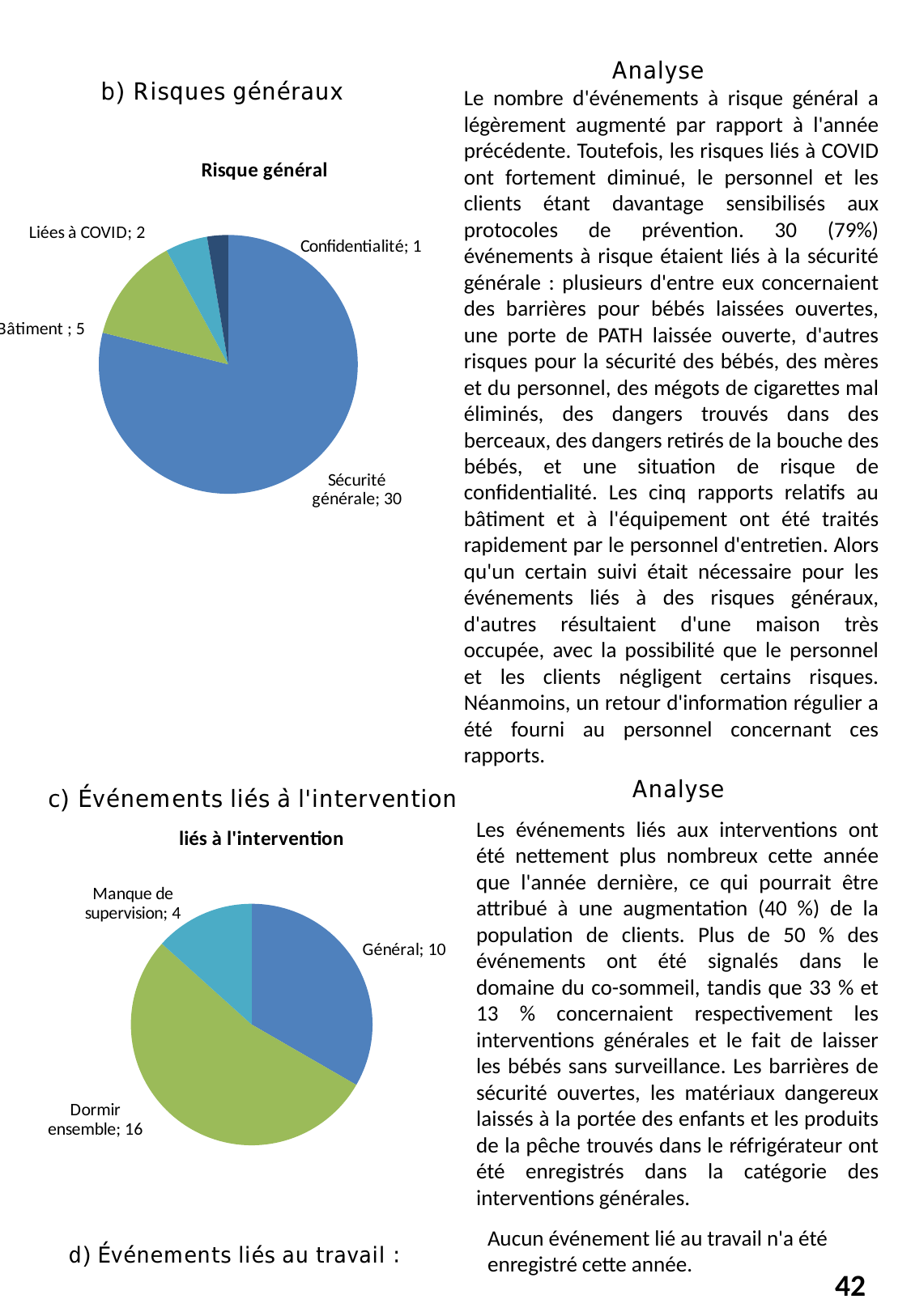

Analyse
b) Risques généraux
Le nombre d'événements à risque général a légèrement augmenté par rapport à l'année précédente. Toutefois, les risques liés à COVID ont fortement diminué, le personnel et les clients étant davantage sensibilisés aux protocoles de prévention. 30 (79%) événements à risque étaient liés à la sécurité générale : plusieurs d'entre eux concernaient des barrières pour bébés laissées ouvertes, une porte de PATH laissée ouverte, d'autres risques pour la sécurité des bébés, des mères et du personnel, des mégots de cigarettes mal éliminés, des dangers trouvés dans des berceaux, des dangers retirés de la bouche des bébés, et une situation de risque de confidentialité. Les cinq rapports relatifs au bâtiment et à l'équipement ont été traités rapidement par le personnel d'entretien. Alors qu'un certain suivi était nécessaire pour les événements liés à des risques généraux, d'autres résultaient d'une maison très occupée, avec la possibilité que le personnel et les clients négligent certains risques. Néanmoins, un retour d'information régulier a été fourni au personnel concernant ces rapports.

### Chart: Risque général

| Category |  |
|---|---|
| Sécurité générale | 30.0 |
| Bâtiment  | 5.0 |
| Liées à COVID | 2.0 |
| Confidentialité | 1.0 |
Analyse
c) Événements liés à l'intervention
Les événements liés aux interventions ont été nettement plus nombreux cette année que l'année dernière, ce qui pourrait être attribué à une augmentation (40 %) de la population de clients. Plus de 50 % des événements ont été signalés dans le domaine du co-sommeil, tandis que 33 % et 13 % concernaient respectivement les interventions générales et le fait de laisser les bébés sans surveillance. Les barrières de sécurité ouvertes, les matériaux dangereux laissés à la portée des enfants et les produits de la pêche trouvés dans le réfrigérateur ont été enregistrés dans la catégorie des interventions générales.

### Chart: liés à l'intervention

| Category |  |
|---|---|
| Général | 10.0 |
| Dormir ensemble | 16.0 |
| Manque de supervision | 4.0 |
d) Événements liés au travail :
Aucun événement lié au travail n'a été enregistré cette année.
42